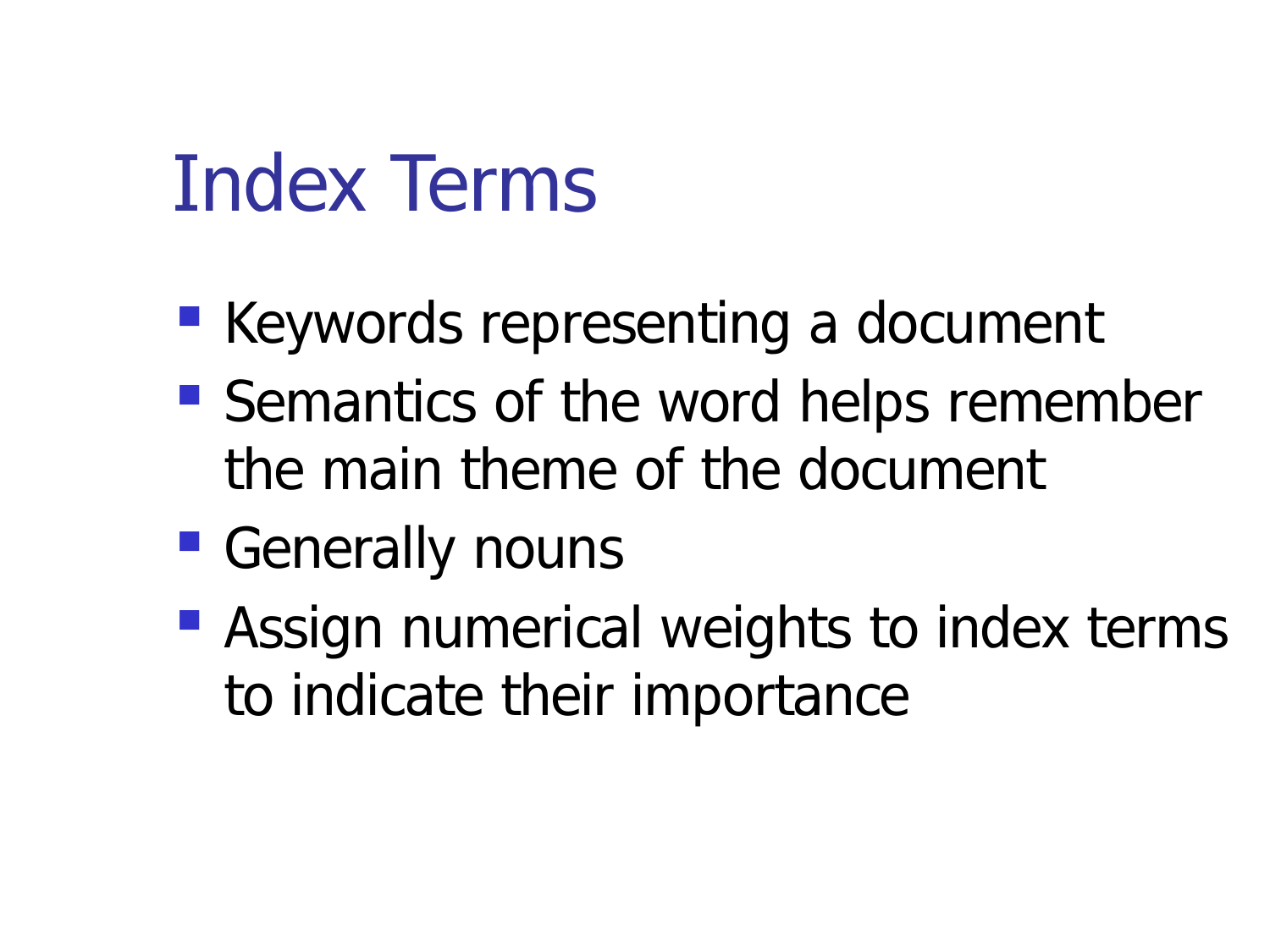

# Index Terms
Keywords representing a document
Semantics of the word helps remember the main theme of the document
Generally nouns
Assign numerical weights to index terms to indicate their importance